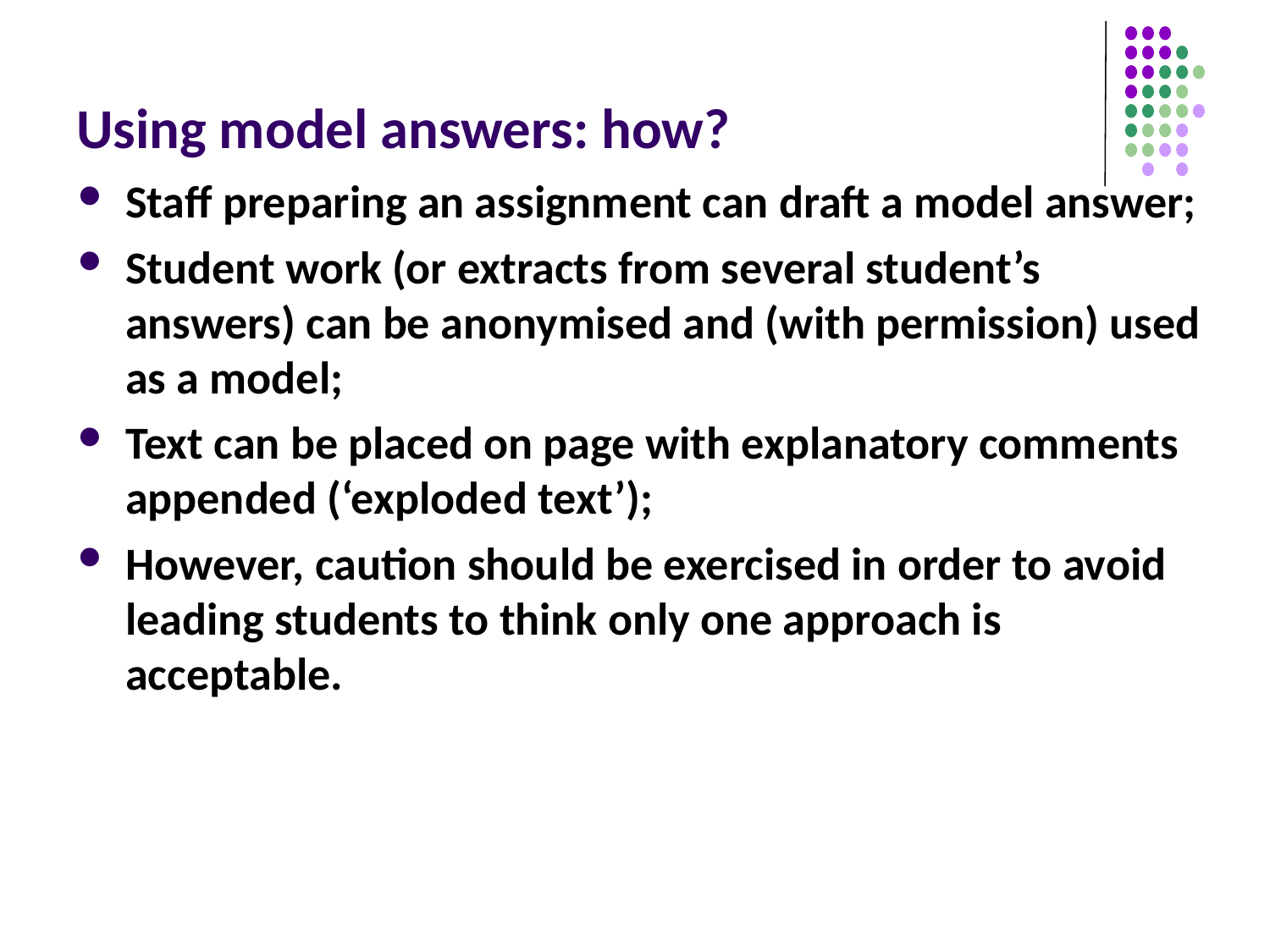

# Using model answers: how?
Staff preparing an assignment can draft a model answer;
Student work (or extracts from several student’s answers) can be anonymised and (with permission) used as a model;
Text can be placed on page with explanatory comments appended (‘exploded text’);
However, caution should be exercised in order to avoid leading students to think only one approach is acceptable.